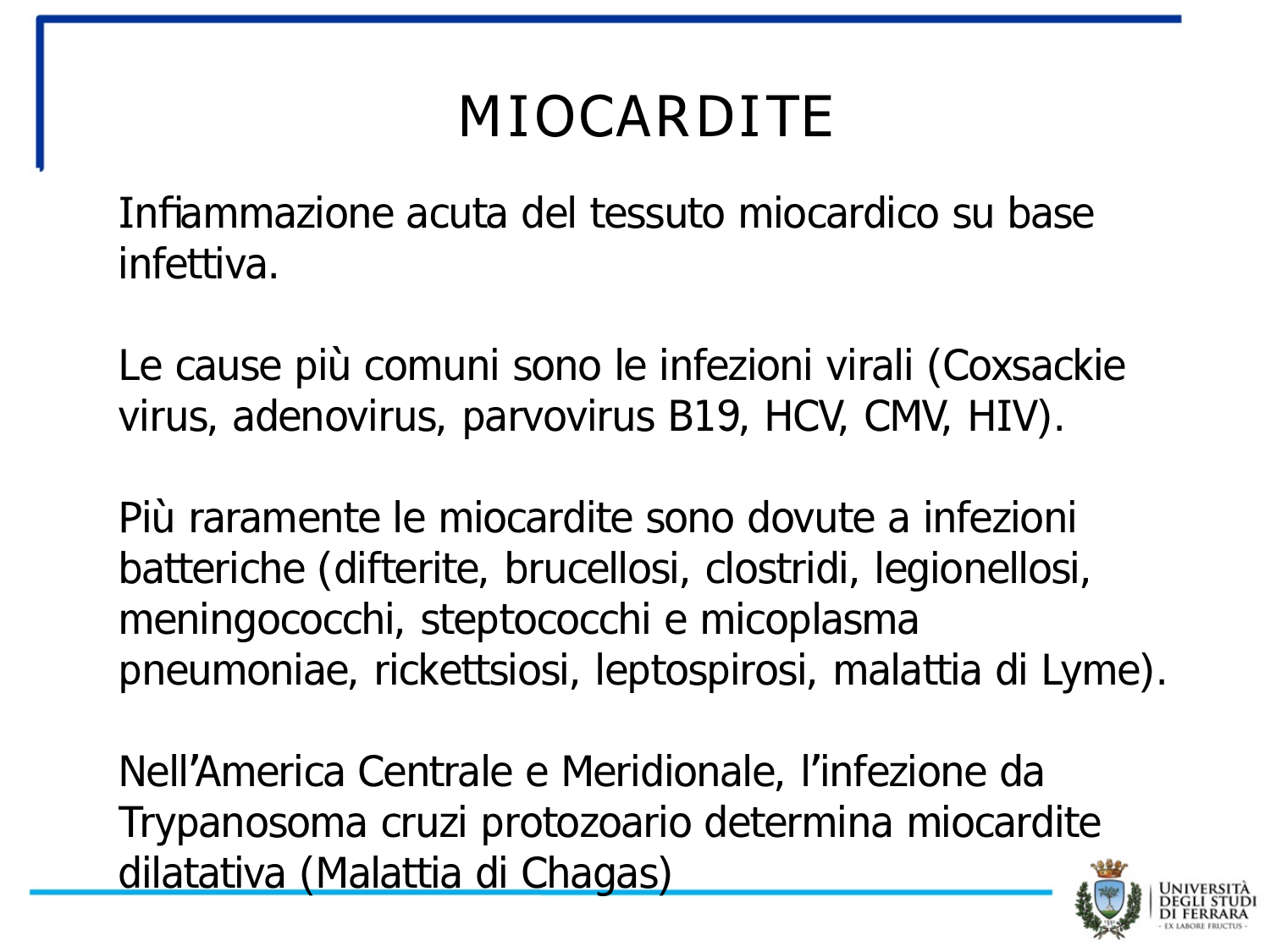

MIOCARDITE

Infiammazione acuta del tessuto miocardico su base infettiva.

Le cause più comuni sono le infezioni virali (Coxsackie virus, adenovirus, parvovirus B19, HCV, CMV, HIV).

Più raramente le miocardite sono dovute a infezioni batteriche (difterite, brucellosi, clostridi, legionellosi, meningococchi, steptococchi e micoplasma pneumoniae, rickettsiosi, leptospirosi, malattia di Lyme).

Nell’America Centrale e Meridionale, l’infezione da Trypanosoma cruzi protozoario determina miocardite dilatativa (Malattia di Chagas)